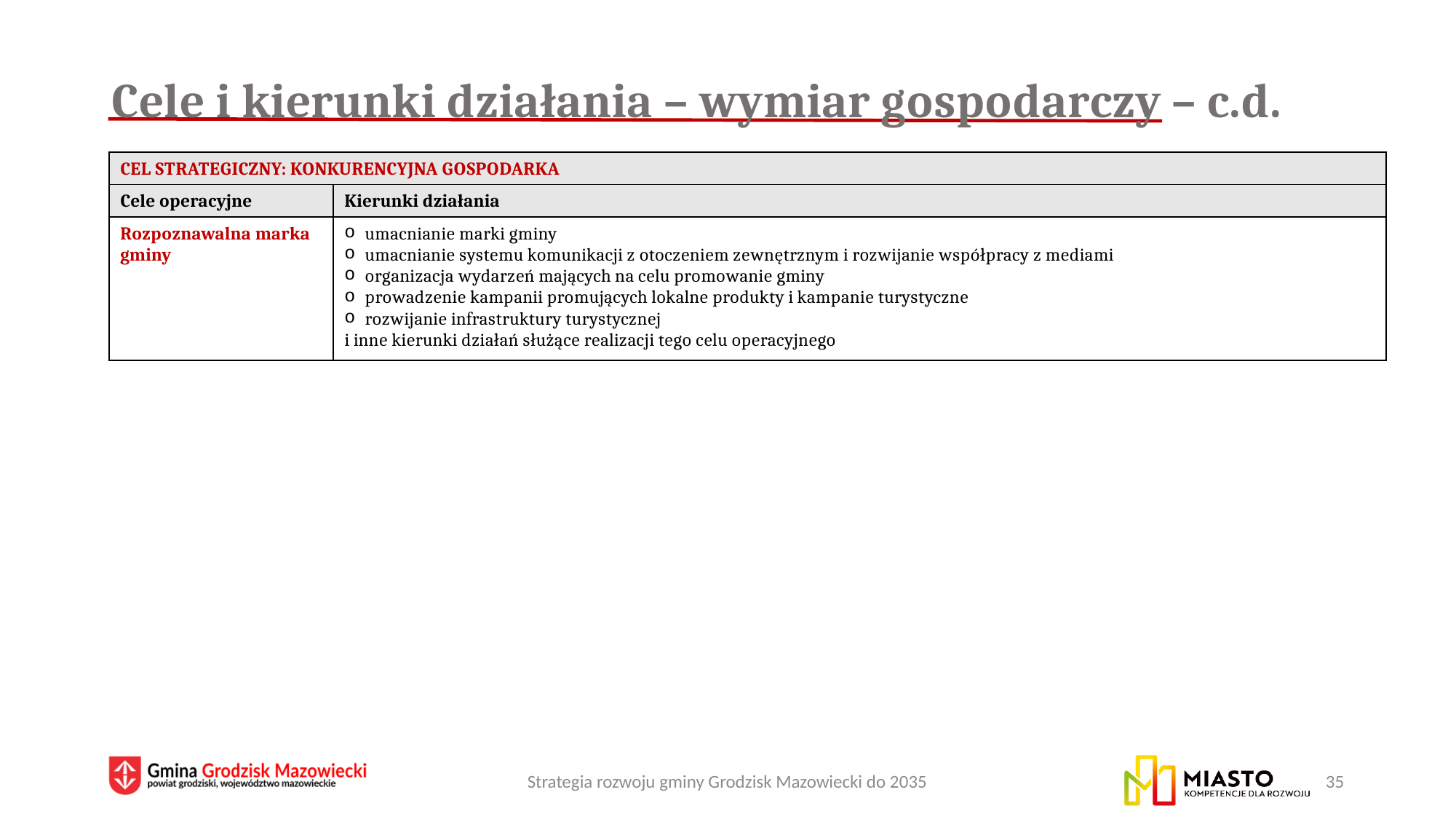

# Cele i kierunki działania – wymiar gospodarczy – c.d.
| CEL STRATEGICZNY: KONKURENCYJNA GOSPODARKA |  |
| --- | --- |
| Cele operacyjne | Kierunki działania |
| Rozpoznawalna marka gminy | umacnianie marki gminy umacnianie systemu komunikacji z otoczeniem zewnętrznym i rozwijanie współpracy z mediami organizacja wydarzeń mających na celu promowanie gminy prowadzenie kampanii promujących lokalne produkty i kampanie turystyczne rozwijanie infrastruktury turystycznej i inne kierunki działań służące realizacji tego celu operacyjnego |
Strategia rozwoju gminy Grodzisk Mazowiecki do 2035
35